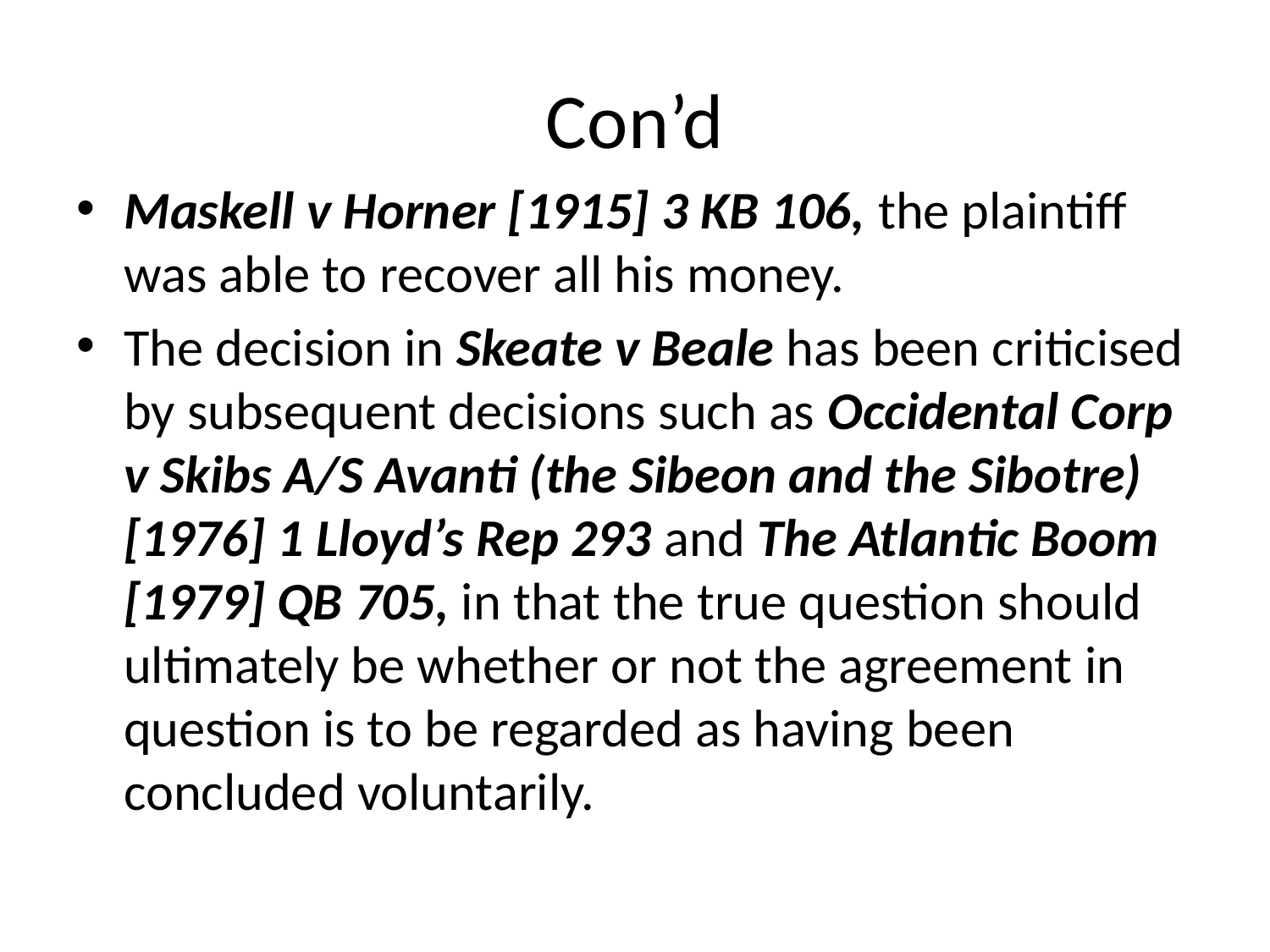

# Con’d
Maskell v Horner [1915] 3 KB 106, the plaintiff was able to recover all his money.
The decision in Skeate v Beale has been criticised by subsequent decisions such as Occidental Corp v Skibs A/S Avanti (the Sibeon and the Sibotre) [1976] 1 Lloyd’s Rep 293 and The Atlantic Boom [1979] QB 705, in that the true question should ultimately be whether or not the agreement in question is to be regarded as having been concluded voluntarily.